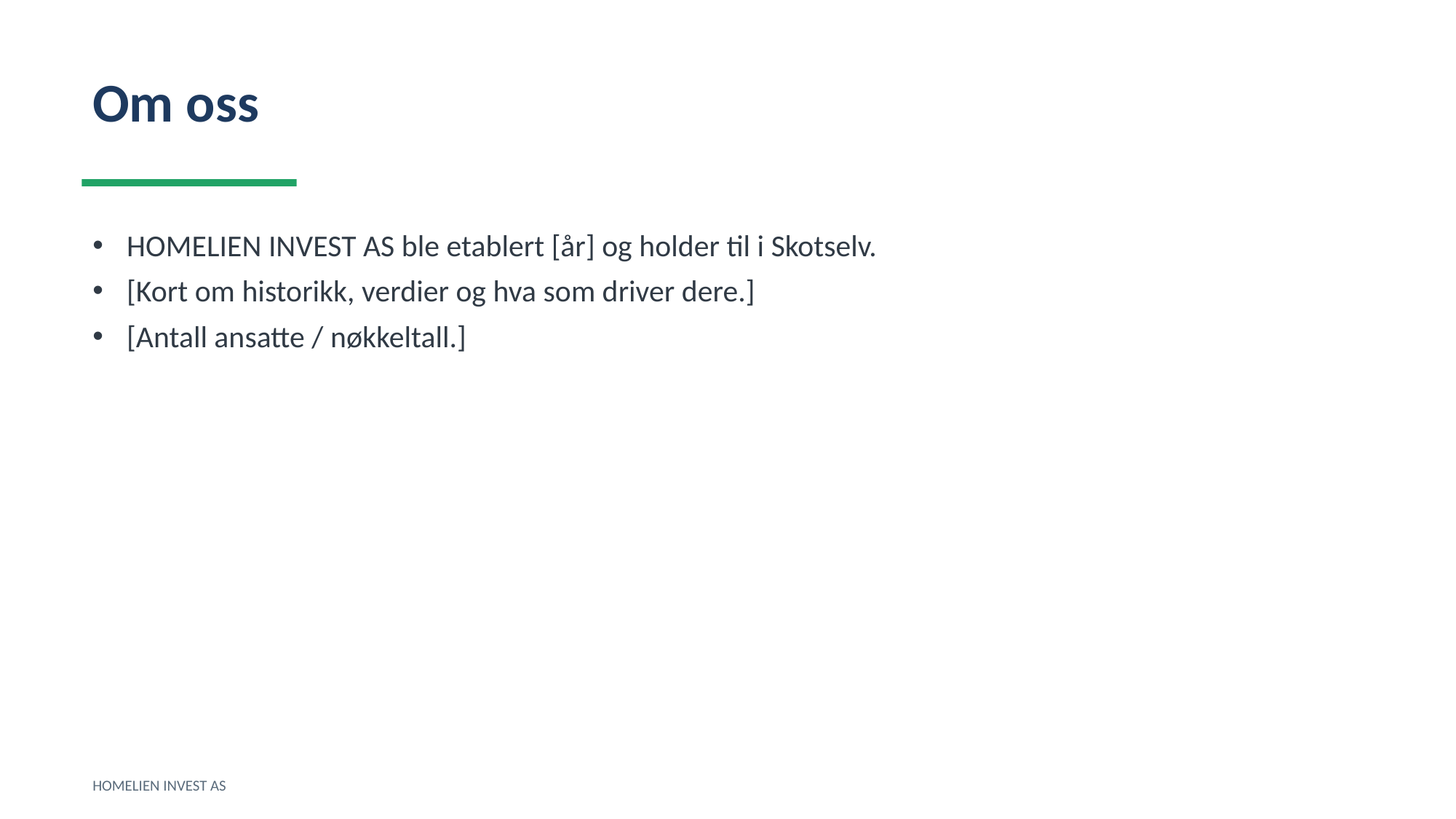

Om oss

HOMELIEN INVEST AS ble etablert [år] og holder til i Skotselv.
[Kort om historikk, verdier og hva som driver dere.]
[Antall ansatte / nøkkeltall.]
HOMELIEN INVEST AS